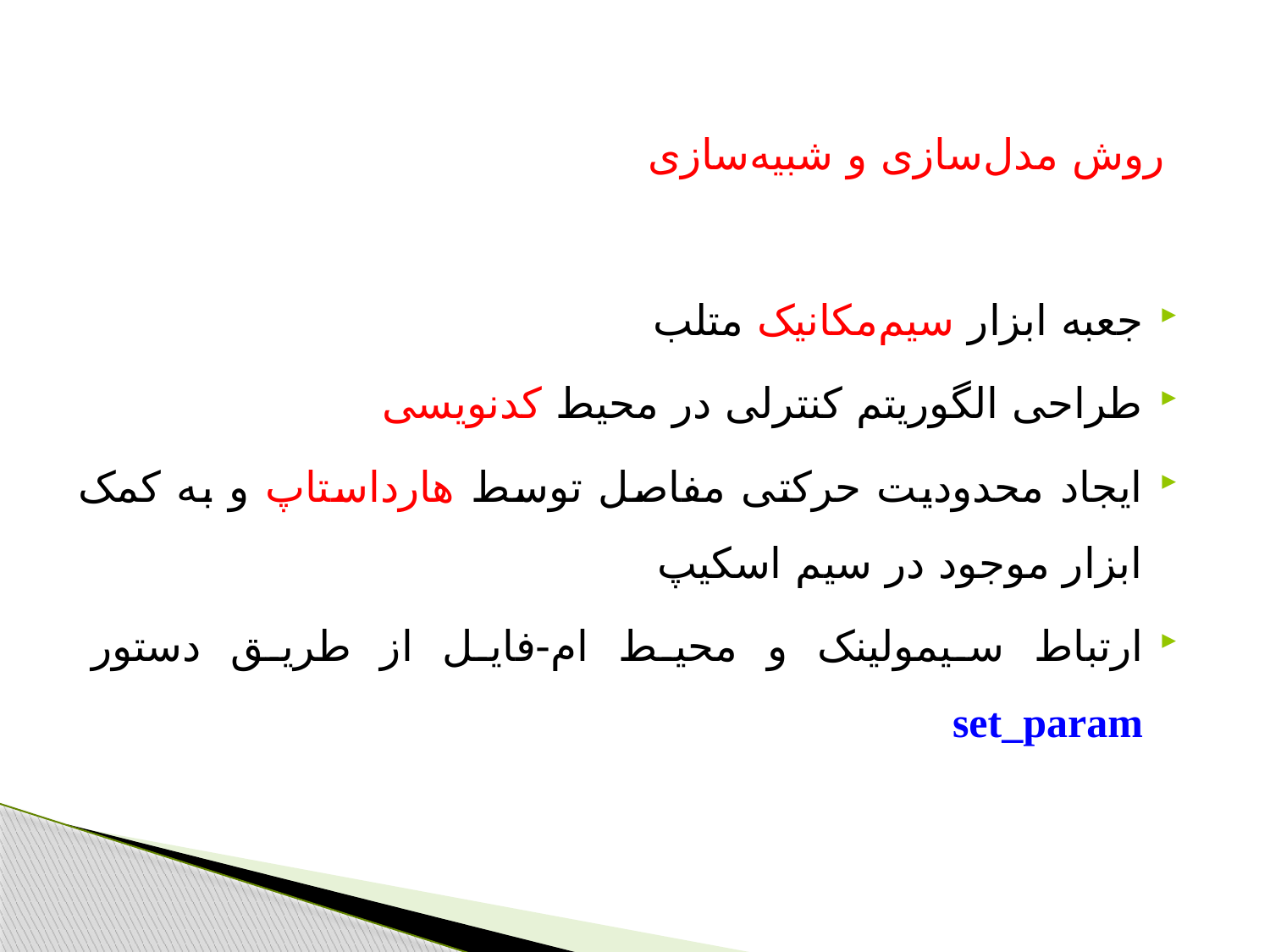

روش مدل‌سازی و شبیه‌سازی

جعبه ابزار سیم‌مکانیک متلب
طراحی الگوریتم کنترلی در محیط کدنویسی
ایجاد محدودیت حرکتی مفاصل توسط هارداستاپ و به کمک ابزار موجود در سیم اسکیپ
ارتباط سیمولینک و محیط ام-فایل از طریق دستور set_param